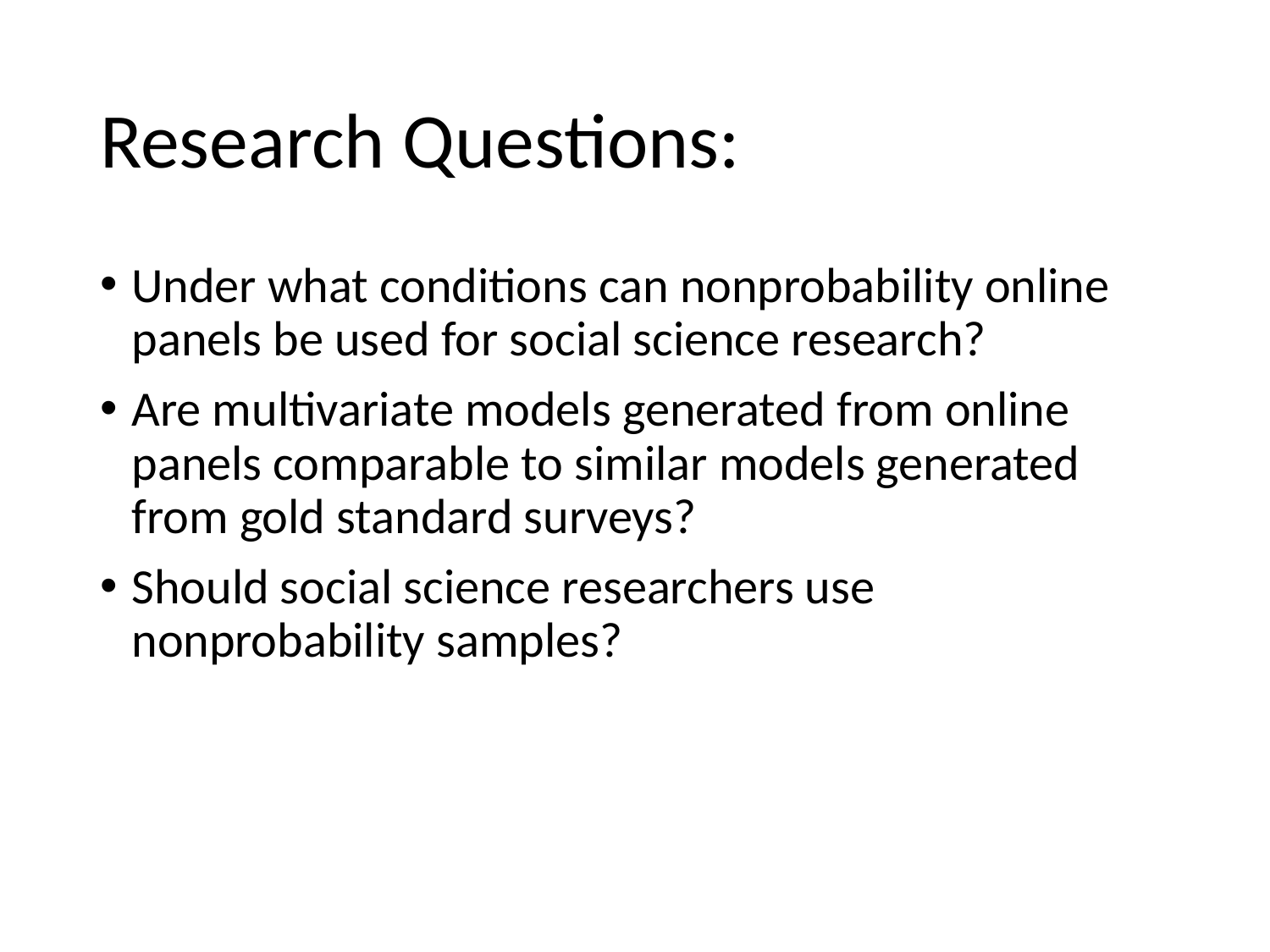

# Research Questions:
Under what conditions can nonprobability online panels be used for social science research?
Are multivariate models generated from online panels comparable to similar models generated from gold standard surveys?
Should social science researchers use nonprobability samples?